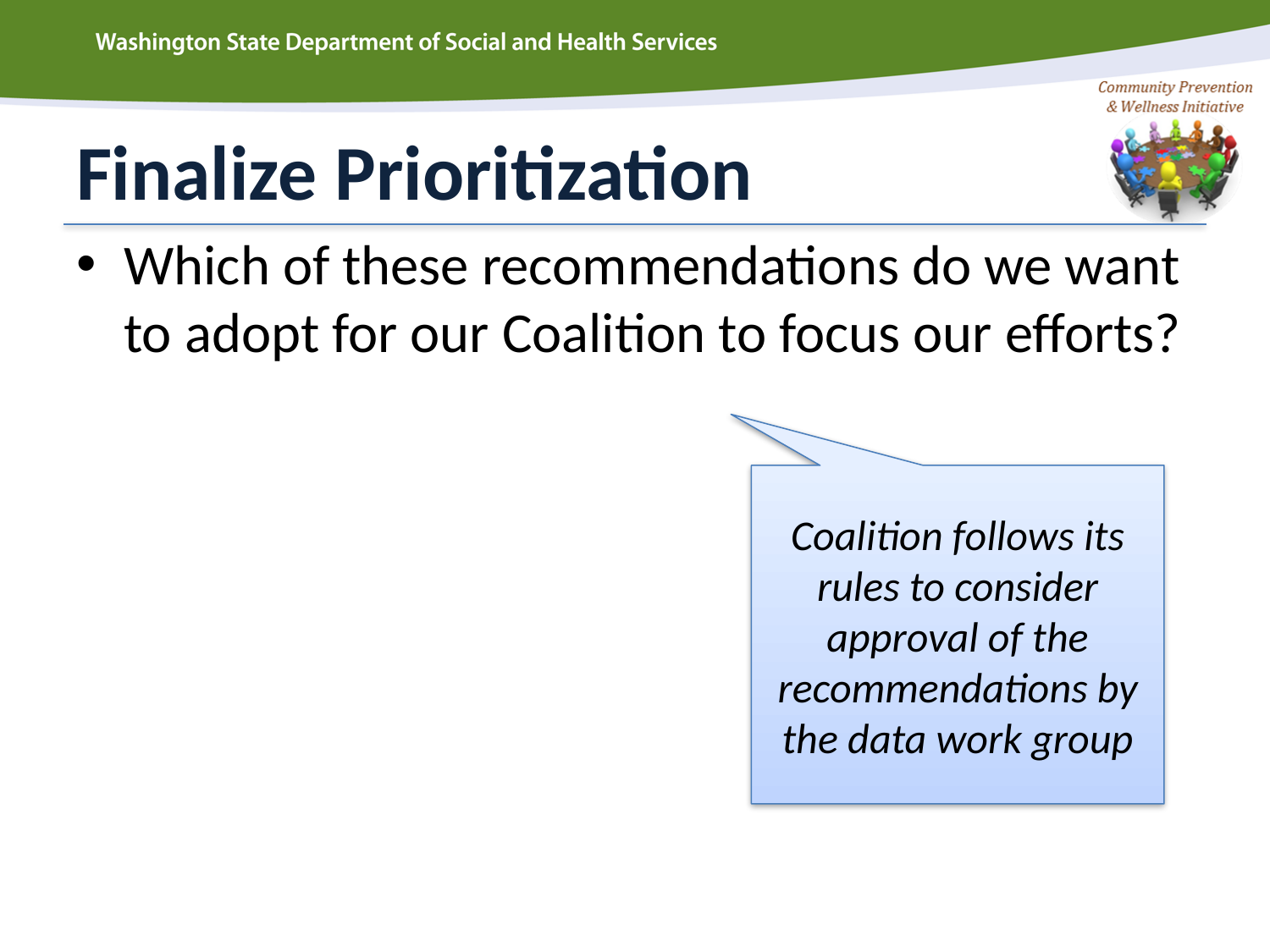

# Finalize Prioritization
Which of these recommendations do we want to adopt for our Coalition to focus our efforts?
Coalition follows its rules to consider approval of the recommendations by the data work group